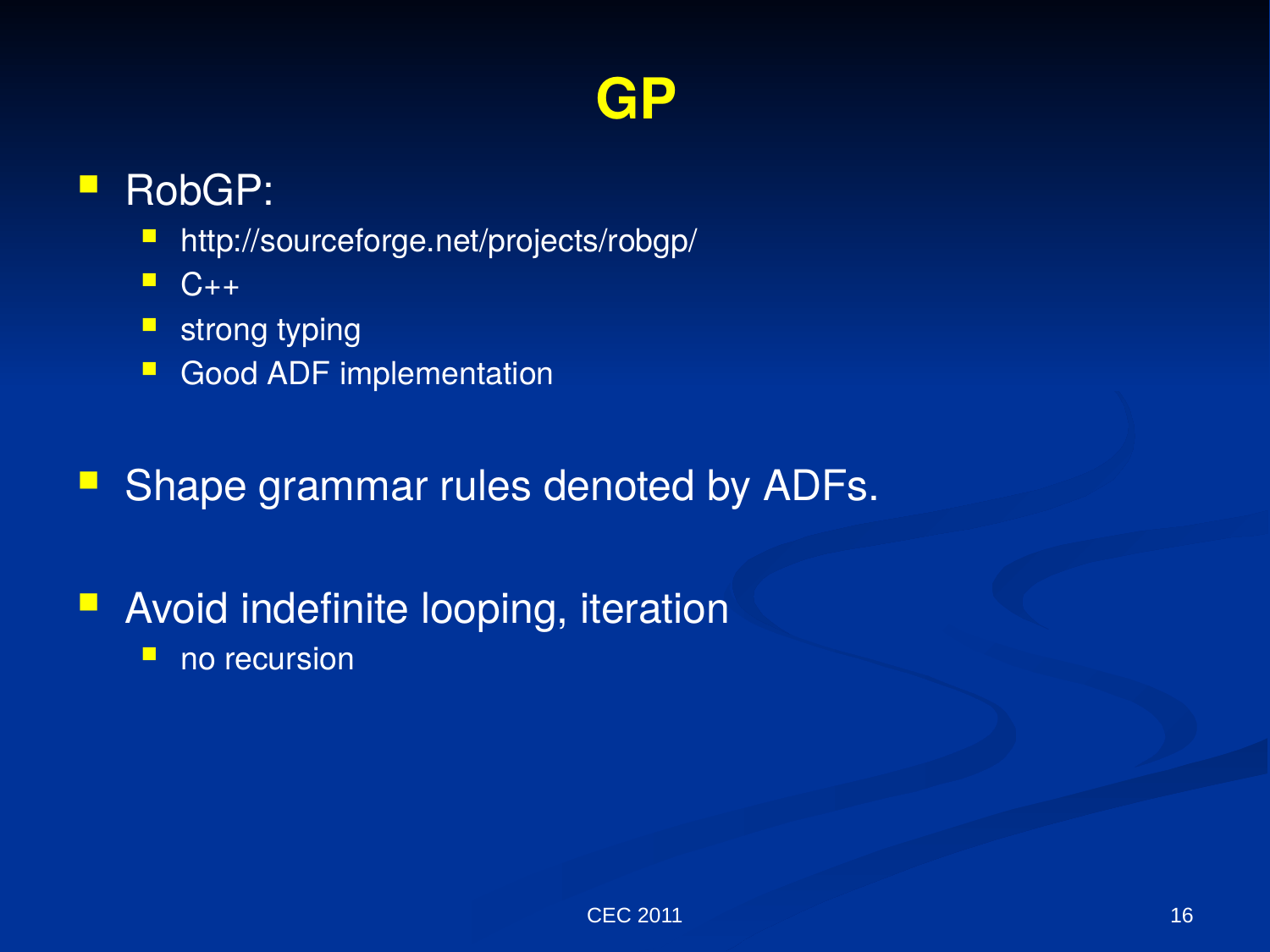

# GP
RobGP:
http://sourceforge.net/projects/robgp/
C++
strong typing
Good ADF implementation

Shape grammar rules denoted by ADFs.

Avoid indefinite looping, iteration
no recursion
CEC 2011
16